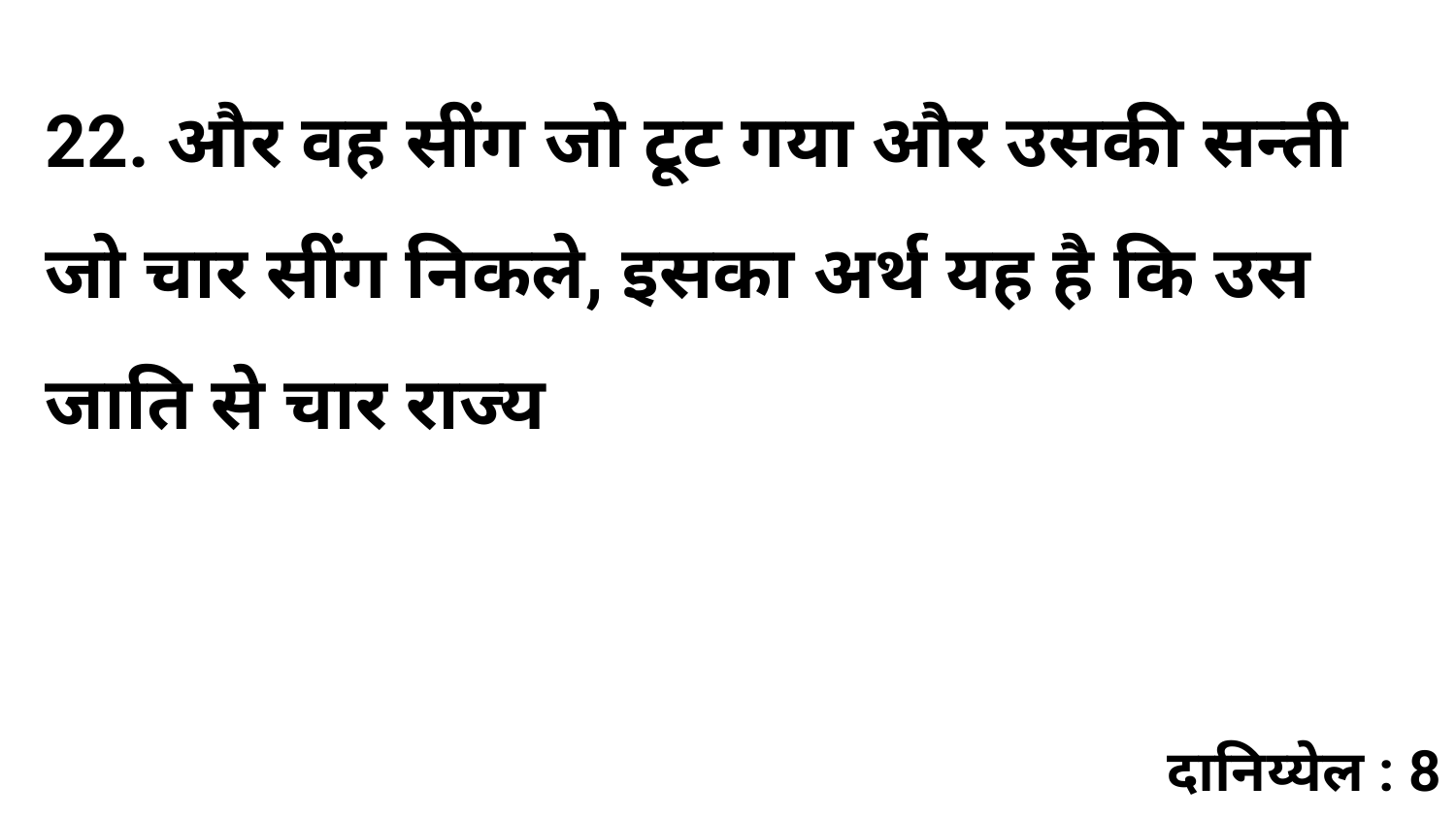

22. और वह सींग जो टूट गया और उसकी सन्ती जो चार सींग निकले, इसका अर्थ यह है कि उस जाति से चार राज्य
दानिय्येल : 8